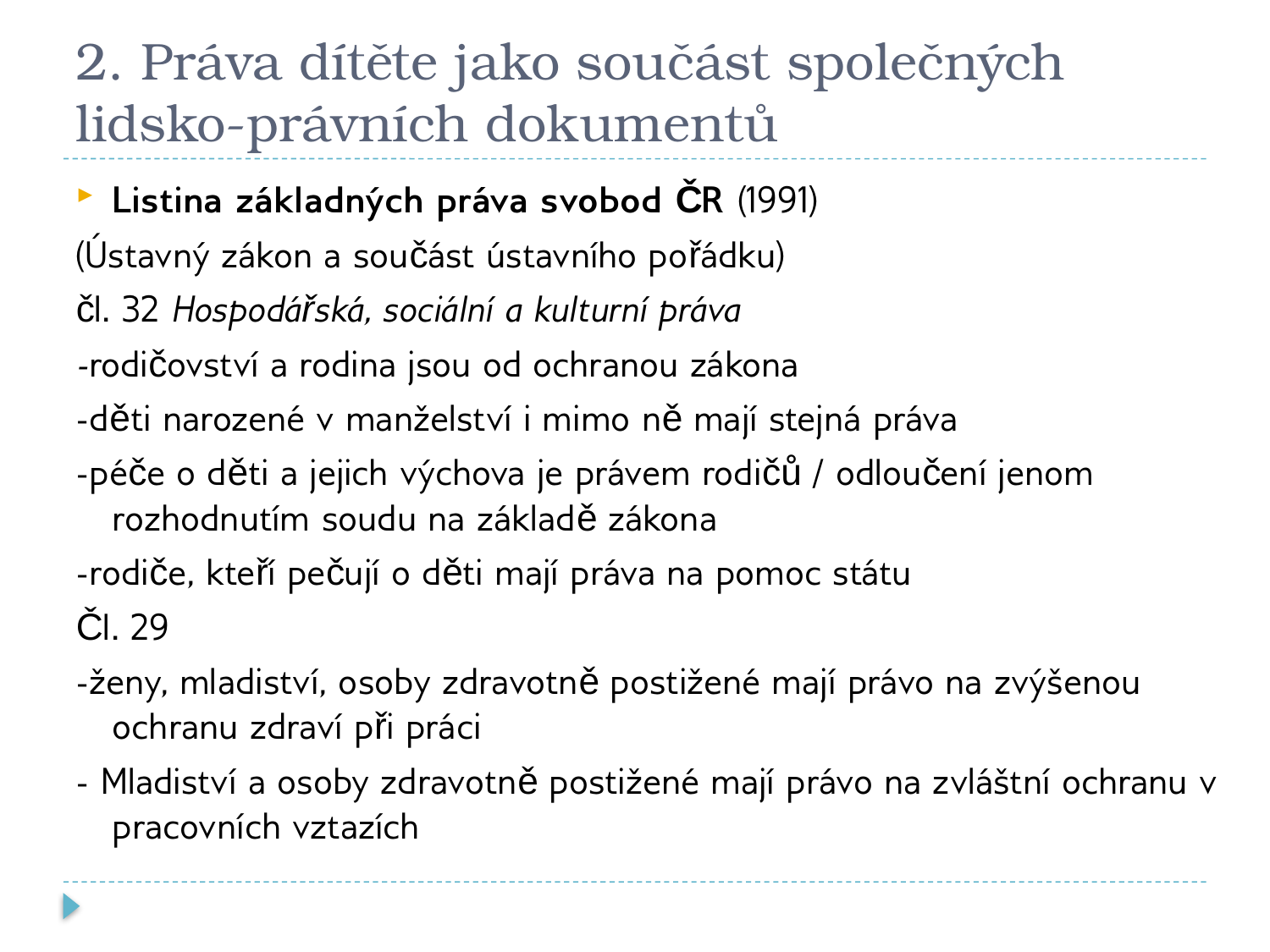

# 2. Práva dítěte jako součást společných lidsko-právních dokumentů
Listina základných práva svobod ČR (1991)
(Ústavný zákon a součást ústavního pořádku)
čl. 32 Hospodářská, sociální a kulturní práva
-rodičovství a rodina jsou od ochranou zákona
-děti narozené v manželství i mimo ně mají stejná práva
-péče o děti a jejich výchova je právem rodičů / odloučení jenom rozhodnutím soudu na základě zákona
-rodiče, kteří pečují o děti mají práva na pomoc státu
Čl. 29
-ženy, mladiství, osoby zdravotně postižené mají právo na zvýšenou ochranu zdraví při práci
- Mladiství a osoby zdravotně postižené mají právo na zvláštní ochranu v pracovních vztazích